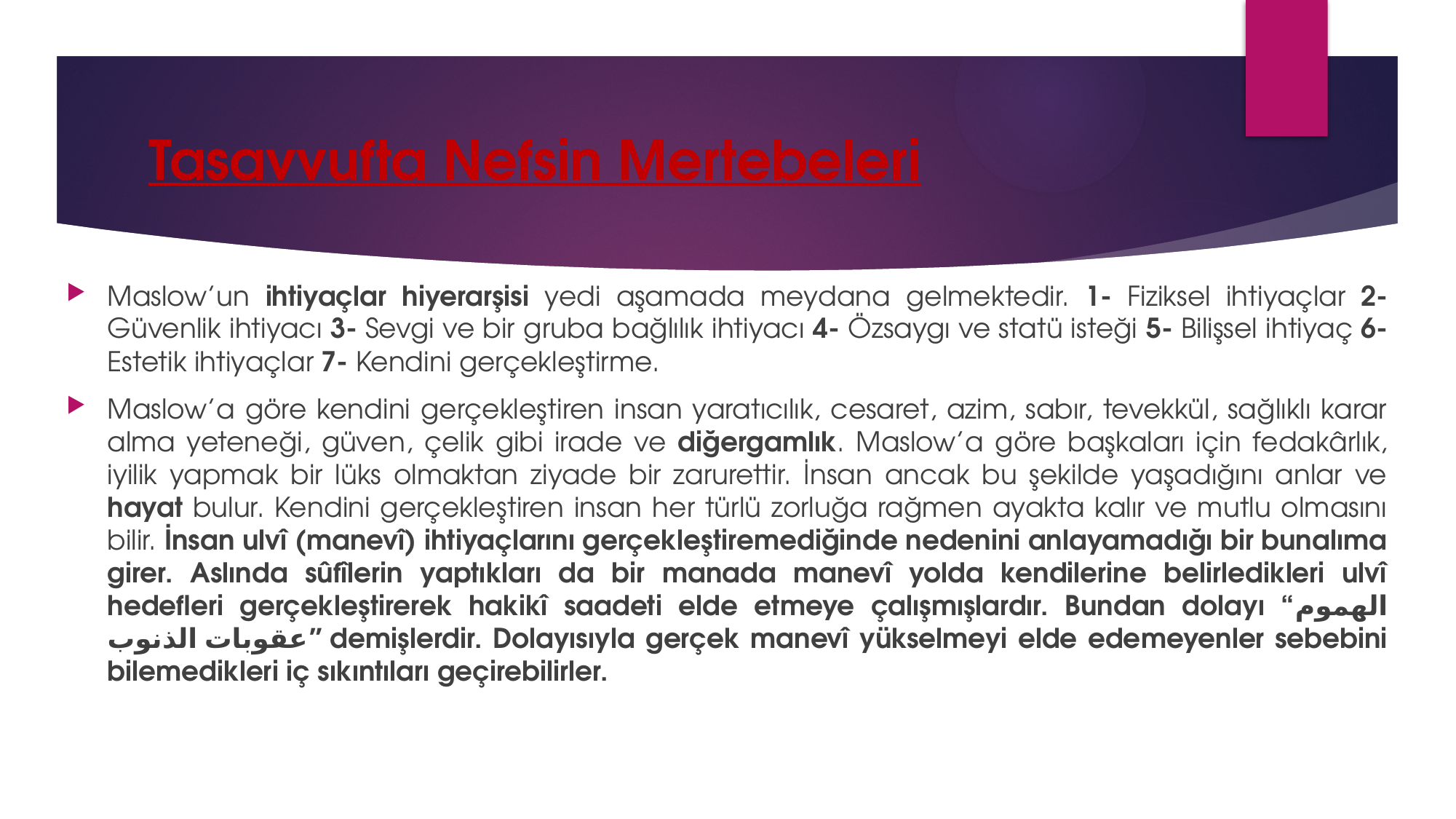

# Tasavvufta Nefsin Mertebeleri
Maslow’un ihtiyaçlar hiyerarşisi yedi aşamada meydana gelmektedir. 1- Fiziksel ihtiyaçlar 2- Güvenlik ihtiyacı 3- Sevgi ve bir gruba bağlılık ihtiyacı 4- Özsaygı ve statü isteği 5- Bilişsel ihtiyaç 6- Estetik ihtiyaçlar 7- Kendini gerçekleştirme.
Maslow’a göre kendini gerçekleştiren insan yaratıcılık, cesaret, azim, sabır, tevekkül, sağlıklı karar alma yeteneği, güven, çelik gibi irade ve diğergamlık. Maslow’a göre başkaları için fedakârlık, iyilik yapmak bir lüks olmaktan ziyade bir zarurettir. İnsan ancak bu şekilde yaşadığını anlar ve hayat bulur. Kendini gerçekleştiren insan her türlü zorluğa rağmen ayakta kalır ve mutlu olmasını bilir. İnsan ulvî (manevî) ihtiyaçlarını gerçekleştiremediğinde nedenini anlayamadığı bir bunalıma girer. Aslında sûfîlerin yaptıkları da bir manada manevî yolda kendilerine belirledikleri ulvî hedefleri gerçekleştirerek hakikî saadeti elde etmeye çalışmışlardır. Bundan dolayı “الهموم عقوبات الذنوب” demişlerdir. Dolayısıyla gerçek manevî yükselmeyi elde edemeyenler sebebini bilemedikleri iç sıkıntıları geçirebilirler.